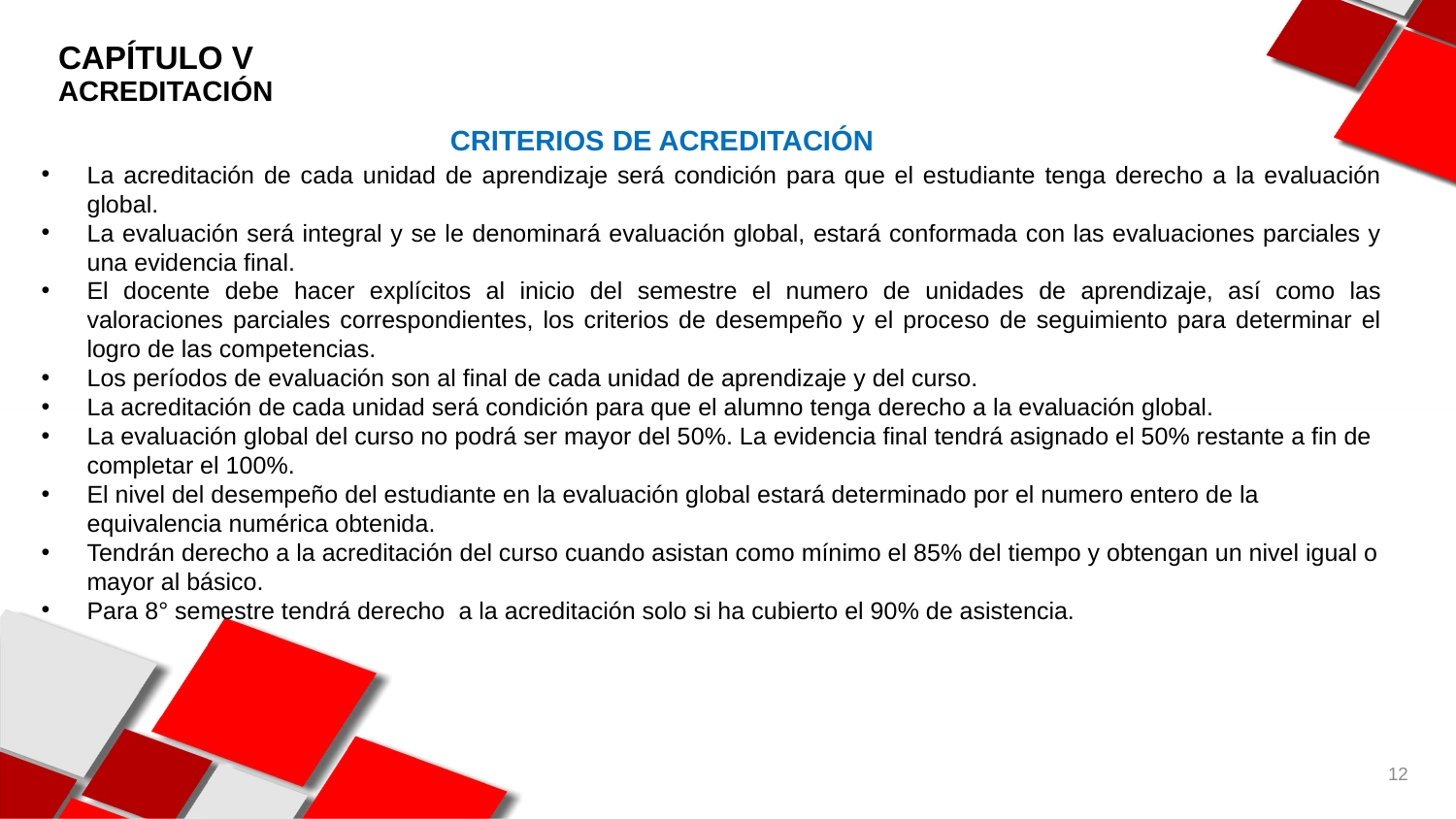

CAPÍTULO V
ACREDITACIÓN
CRITERIOS DE ACREDITACIÓN

La acreditación de cada unidad de aprendizaje será condición para que el estudiante tenga derecho a la evaluación global.
La evaluación será integral y se le denominará evaluación global, estará conformada con las evaluaciones parciales y una evidencia final.
El docente debe hacer explícitos al inicio del semestre el numero de unidades de aprendizaje, así como las valoraciones parciales correspondientes, los criterios de desempeño y el proceso de seguimiento para determinar el logro de las competencias.
Los períodos de evaluación son al final de cada unidad de aprendizaje y del curso.
La acreditación de cada unidad será condición para que el alumno tenga derecho a la evaluación global.
La evaluación global del curso no podrá ser mayor del 50%. La evidencia final tendrá asignado el 50% restante a fin de completar el 100%.
El nivel del desempeño del estudiante en la evaluación global estará determinado por el numero entero de la equivalencia numérica obtenida.
Tendrán derecho a la acreditación del curso cuando asistan como mínimo el 85% del tiempo y obtengan un nivel igual o mayor al básico.
Para 8° semestre tendrá derecho  a la acreditación solo si ha cubierto el 90% de asistencia.

12